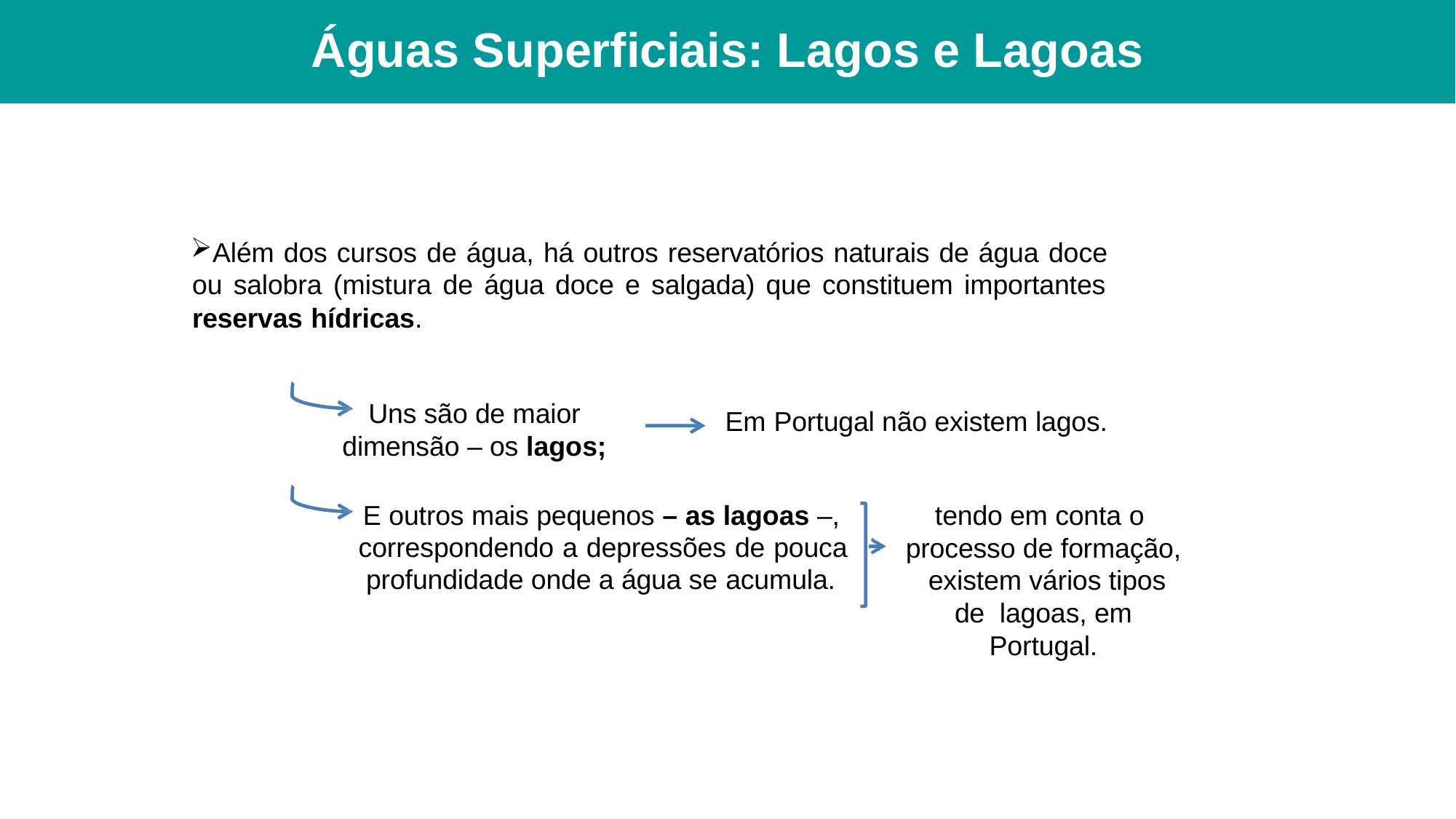

# Águas Superficiais: Lagos e Lagoas

Além dos cursos de água, há outros reservatórios naturais de água doce  ou salobra (mistura de água doce e salgada) que constituem importantes  reservas hídricas.

Uns são de maior  dimensão – os lagos;
Em Portugal não existem lagos.

E outros mais pequenos – as lagoas –,  correspondendo a depressões de pouca  profundidade onde a água se acumula.
tendo em conta o  processo de formação,  existem vários tipos de  lagoas, em Portugal.